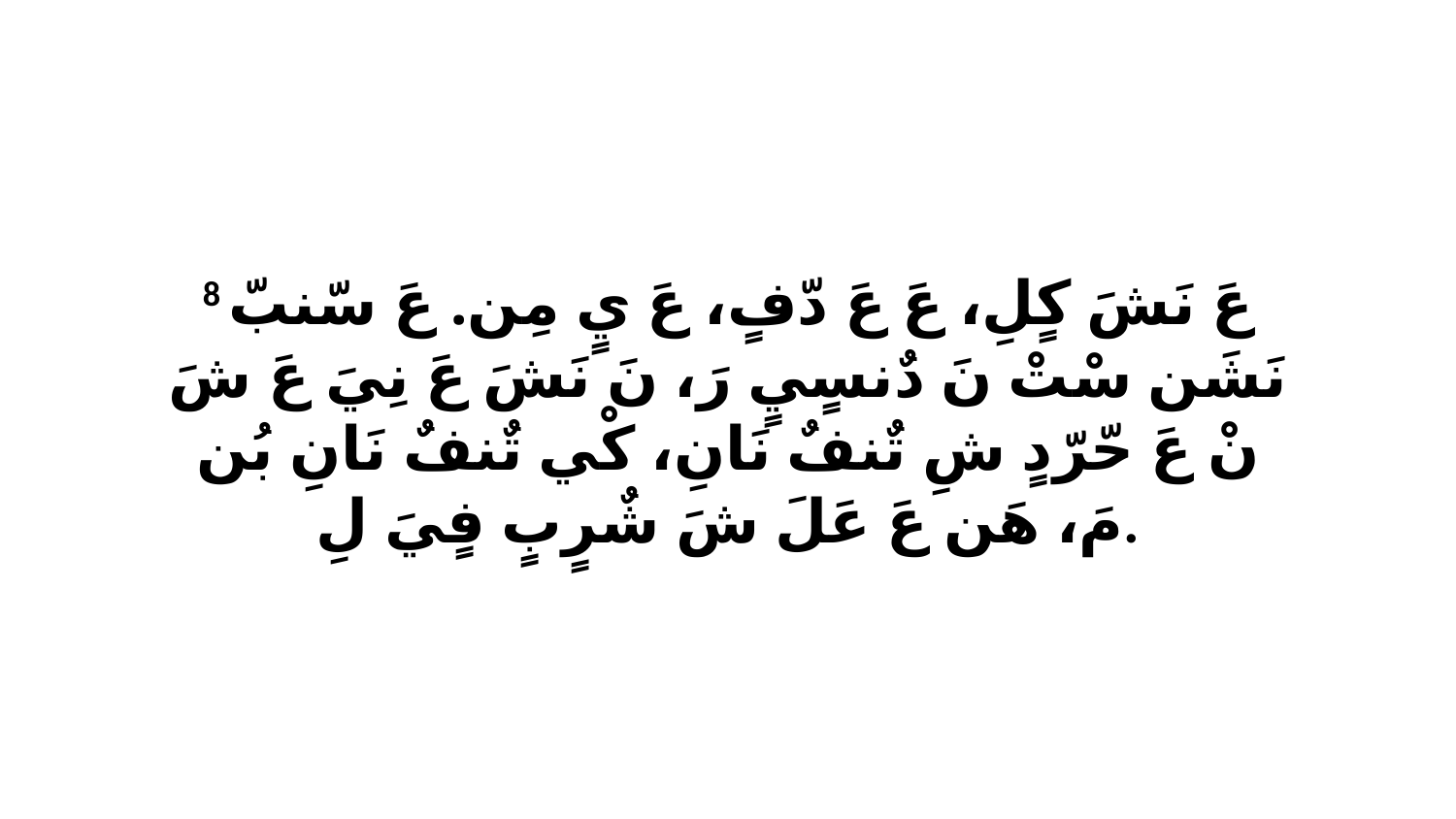

8 عَ نَشَ كٍلِ، عَ عَ دّفٍ، عَ يٍ مِن. عَ سّنبّ نَشَن سْتْ نَ دٌنسٍيٍ رَ، نَ نَشَ عَ نِيَ عَ شَ نْ عَ حّرّدٍ شِ تٌنفٌ نَانِ، كْي تٌنفٌ نَانِ بُن مَ، هَن عَ عَلَ شَ شٌرٍبٍ فٍيَ لِ.